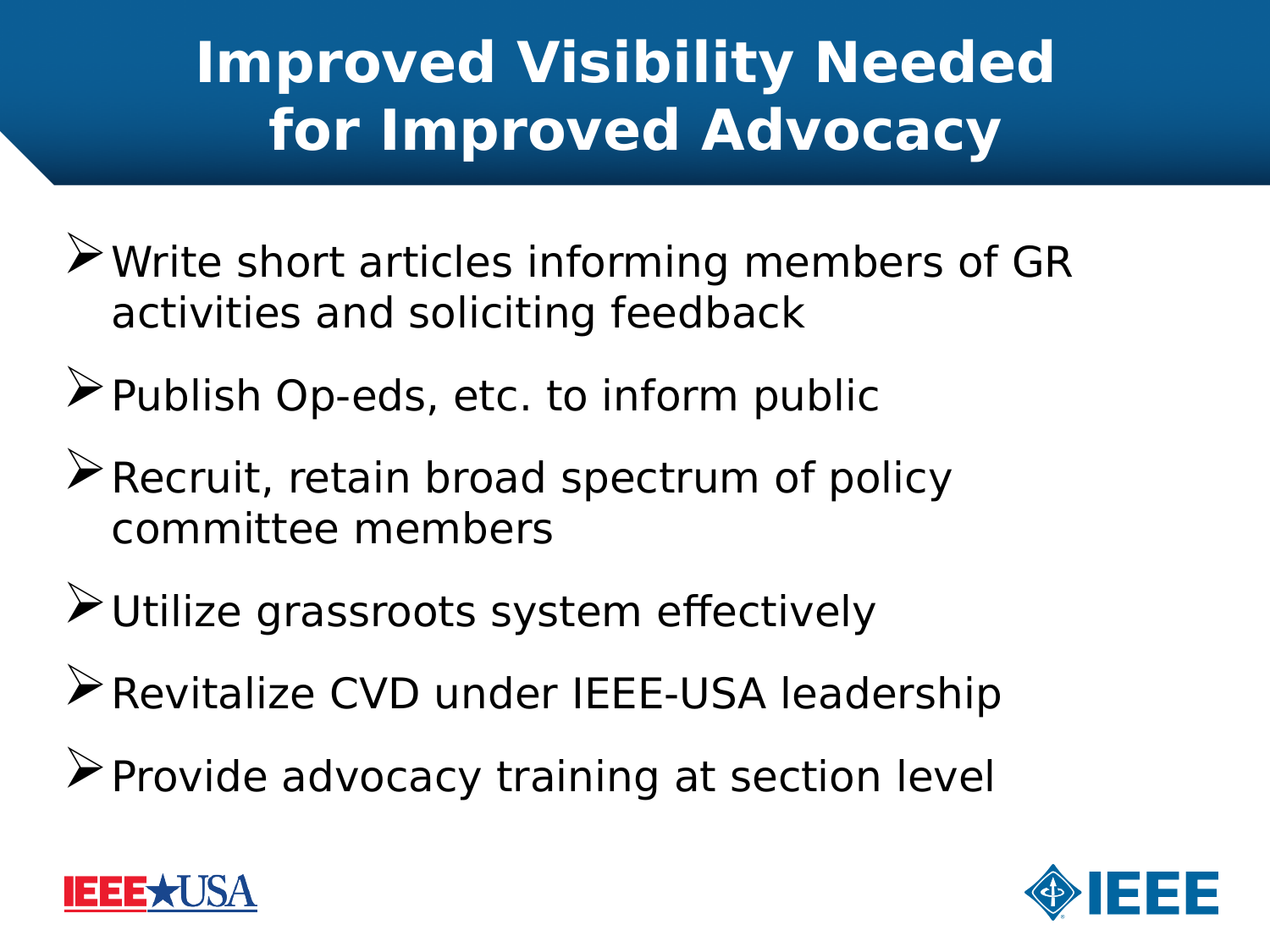

# Improved Visibility Needed for Improved Advocacy
Write short articles informing members of GR activities and soliciting feedback
Publish Op-eds, etc. to inform public
Recruit, retain broad spectrum of policy committee members
Utilize grassroots system effectively
Revitalize CVD under IEEE-USA leadership
Provide advocacy training at section level